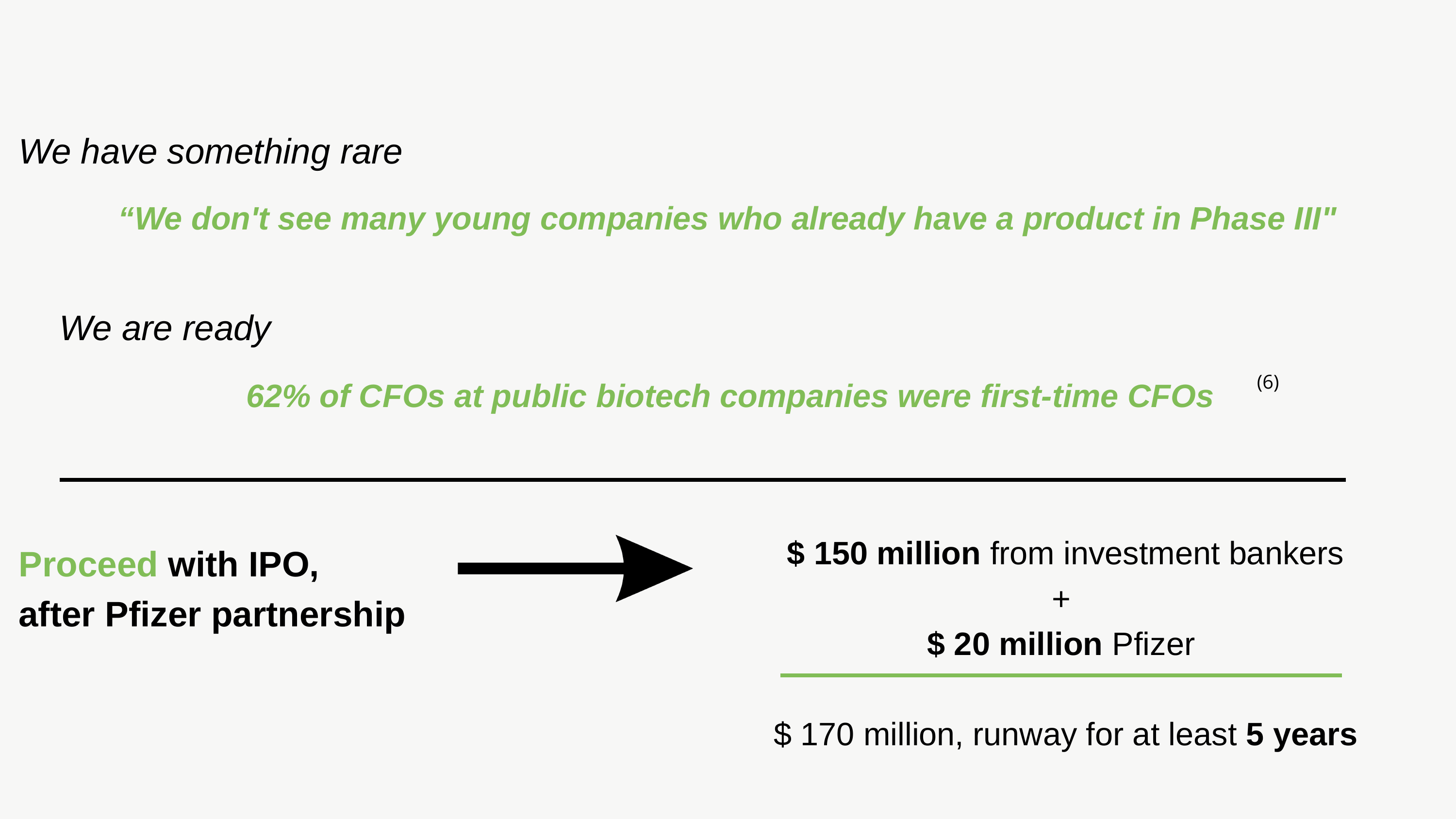

We have something rare
“We don't see many young companies who already have a product in Phase III"
We are ready

(6)
 62% of CFOs at public biotech companies were first-time CFOs

 $ 150 million from investment bankers
+
$ 20 million Pfizer

 $ 170 million, runway for at least 5 years
Proceed with IPO,
after Pfizer partnership